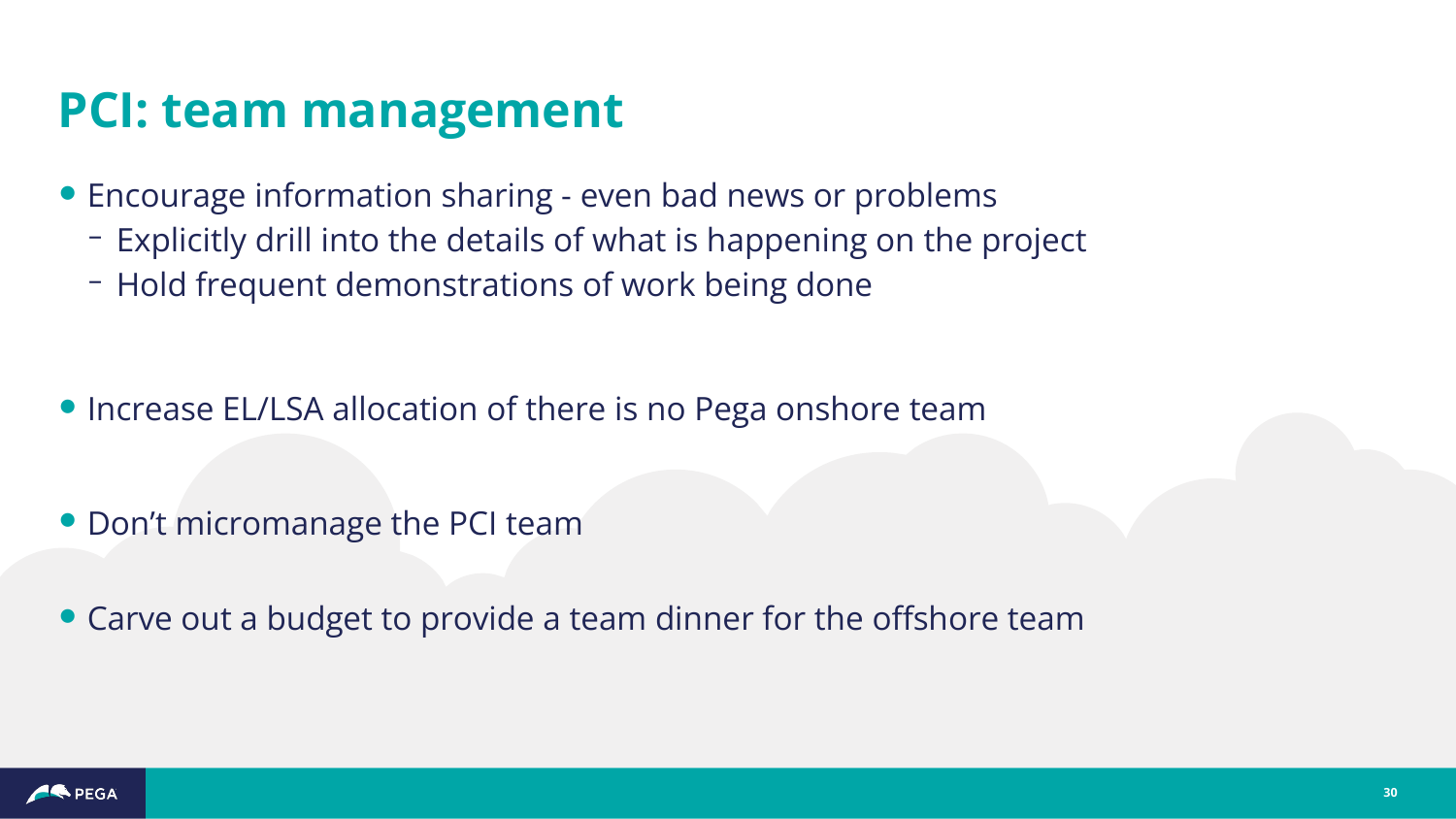

# PCI: team management
Encourage information sharing - even bad news or problems
Explicitly drill into the details of what is happening on the project
Hold frequent demonstrations of work being done

Increase EL/LSA allocation of there is no Pega onshore team

Don’t micromanage the PCI team
Carve out a budget to provide a team dinner for the offshore team
30